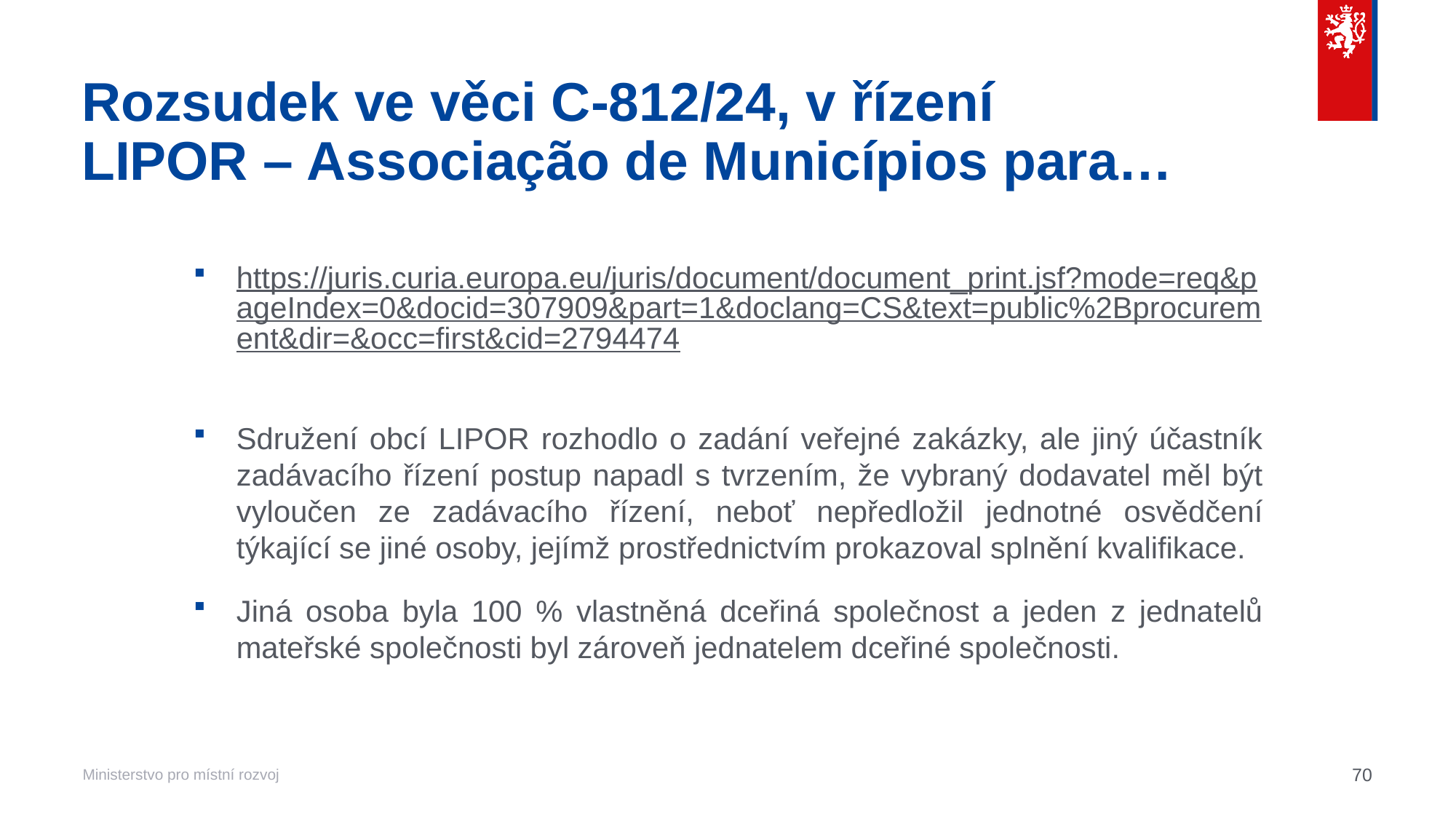

# Rozsudek ve věci C‑812/24, v řízení LIPOR – Associação de Municípios para…
https://juris.curia.europa.eu/juris/document/document_print.jsf?mode=req&pageIndex=0&docid=307909&part=1&doclang=CS&text=public%2Bprocurement&dir=&occ=first&cid=2794474
Sdružení obcí LIPOR rozhodlo o zadání veřejné zakázky, ale jiný účastník zadávacího řízení postup napadl s tvrzením, že vybraný dodavatel měl být vyloučen ze zadávacího řízení, neboť nepředložil jednotné osvědčení týkající se jiné osoby, jejímž prostřednictvím prokazoval splnění kvalifikace.
Jiná osoba byla 100 % vlastněná dceřiná společnost a jeden z jednatelů mateřské společnosti byl zároveň jednatelem dceřiné společnosti.
70